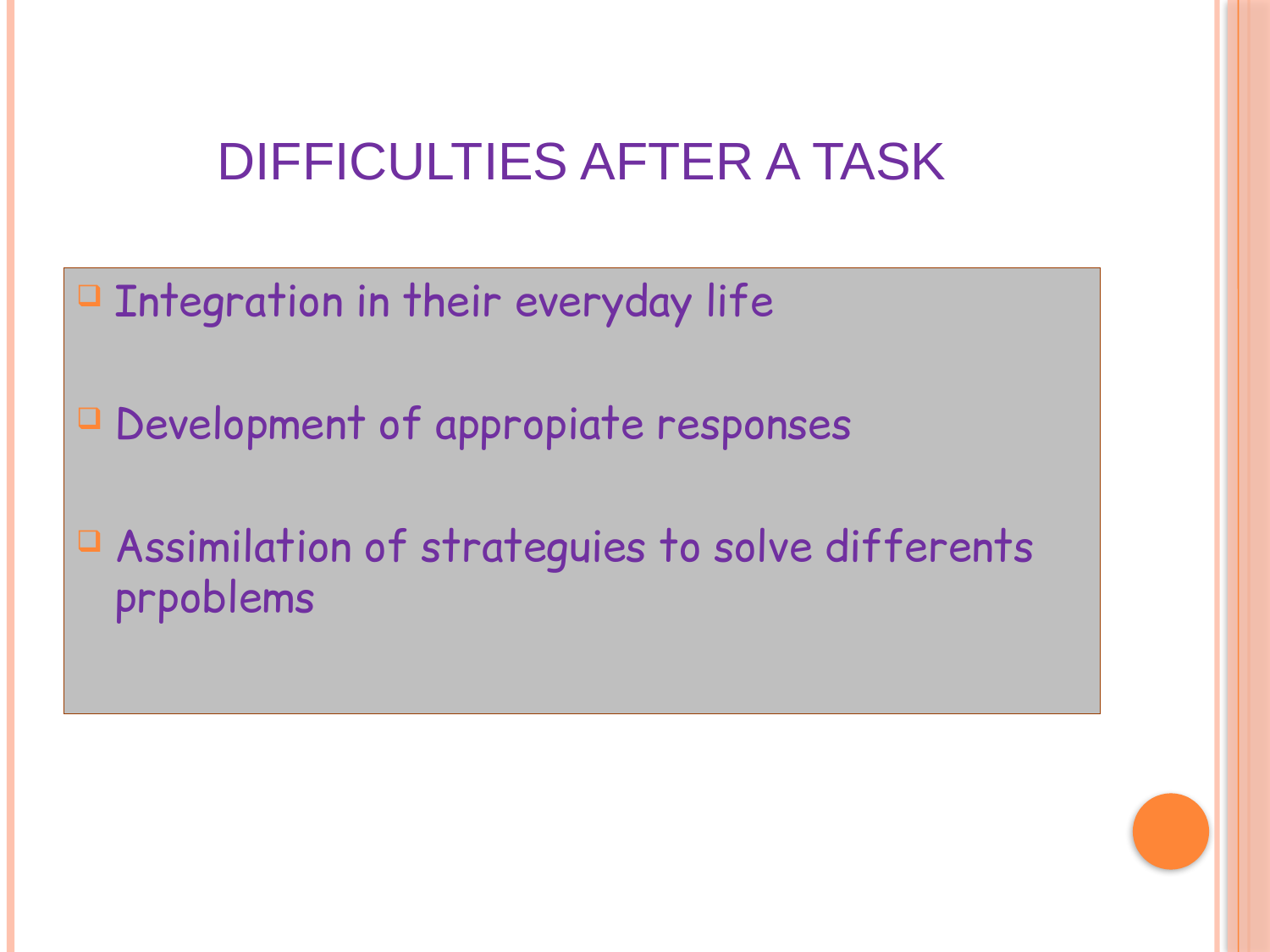

# Difficulties after a task
Integration in their everyday life

Development of appropiate responses

Assimilation of strateguies to solve differents prpoblems